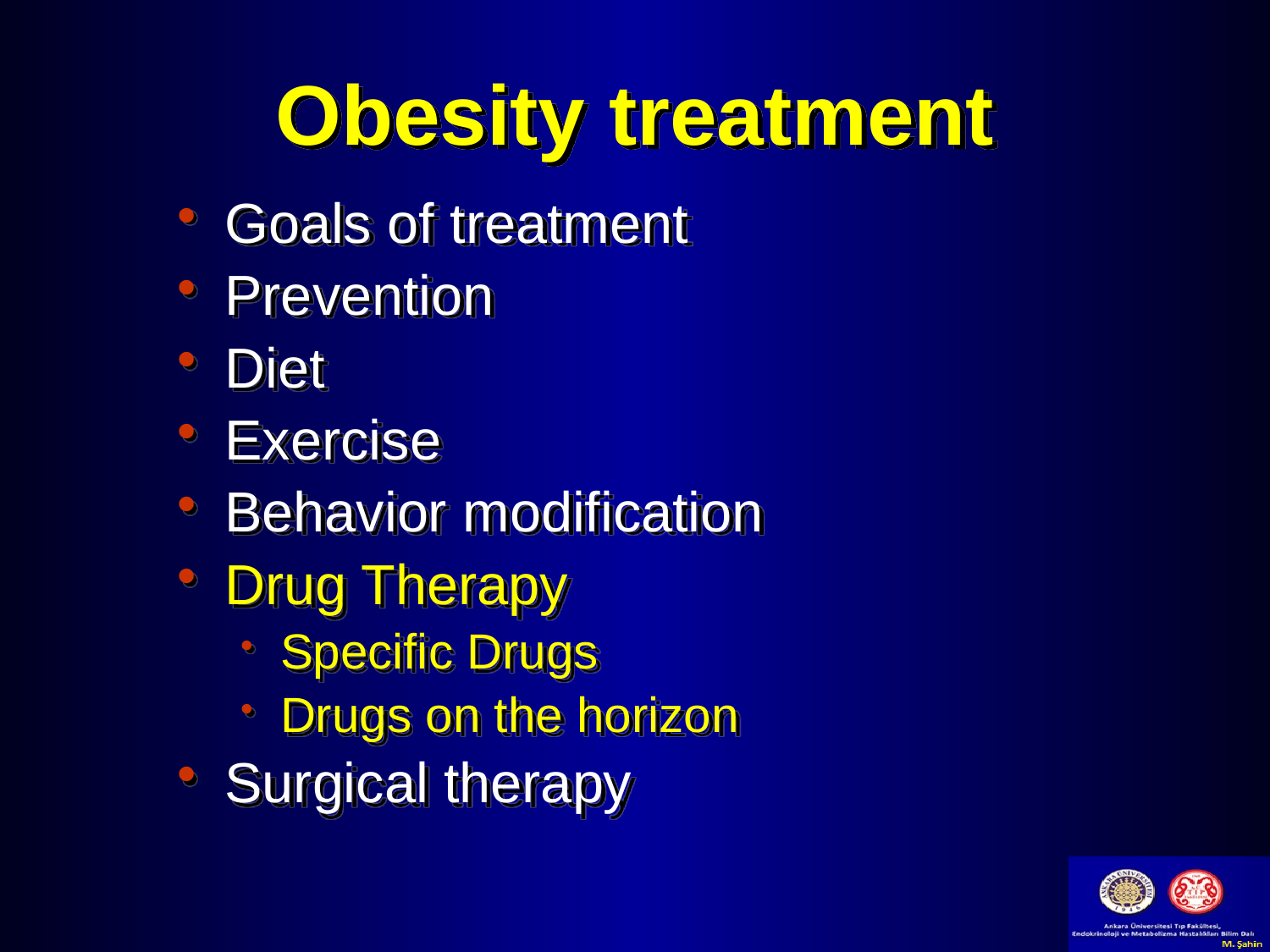

# Obesity treatment
Goals of treatment
Prevention
Diet
Exercise
Behavior modification
Drug Therapy
Specific Drugs
Drugs on the horizon
Surgical therapy